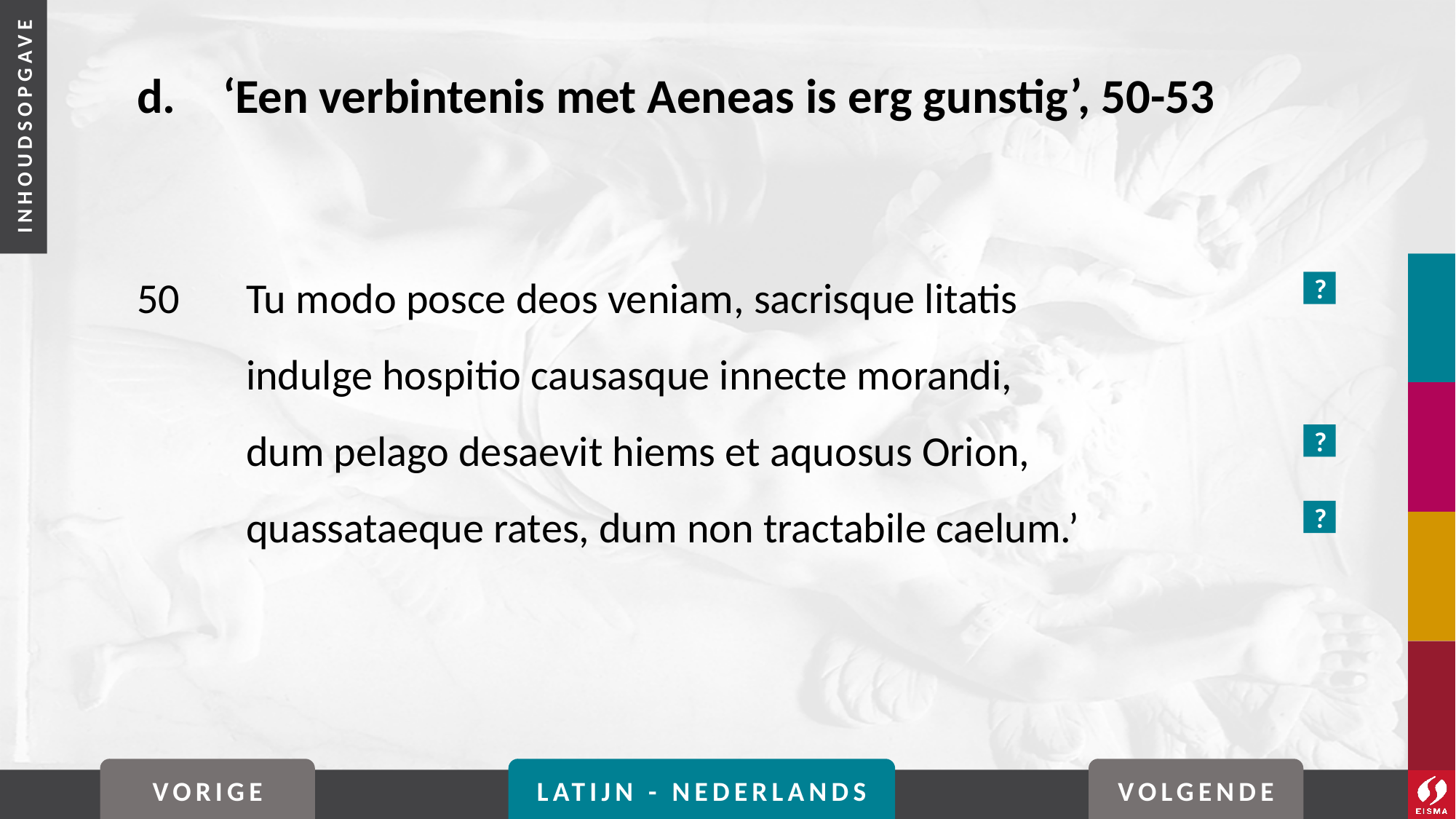

# d. 	‘Een verbintenis met Aeneas is erg gunstig’, 50-53
50	Tu modo posce deos veniam, sacrisque litatis
	indulge hospitio causasque innecte morandi,
	dum pelago desaevit hiems et aquosus Orion,
	quassataeque rates, dum non tractabile caelum.’
?
?
?
VORIGE
LATIJN - NEDERLANDS
VOLGENDE